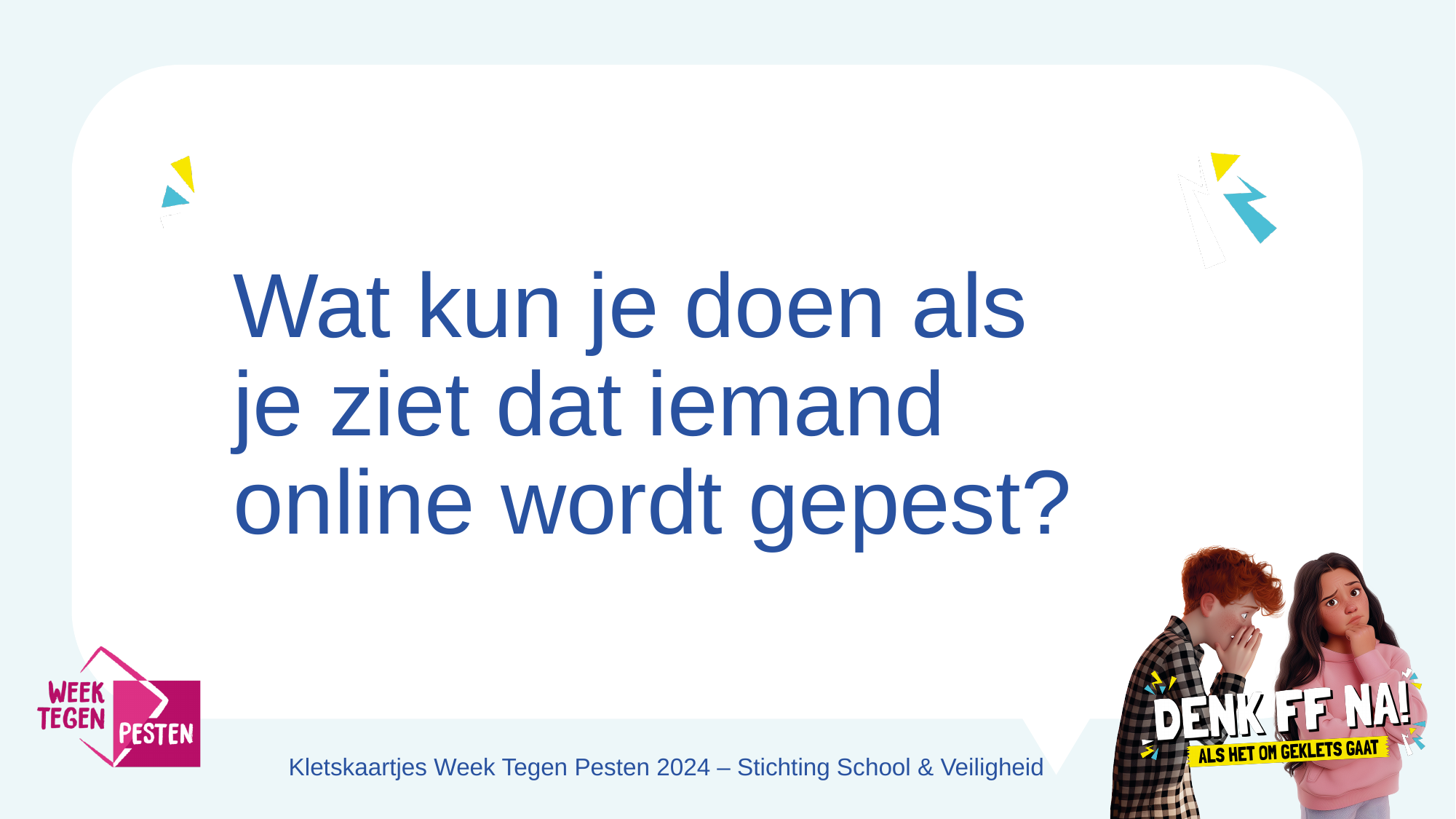

Wat kun je doen als je ziet dat iemand online wordt gepest?